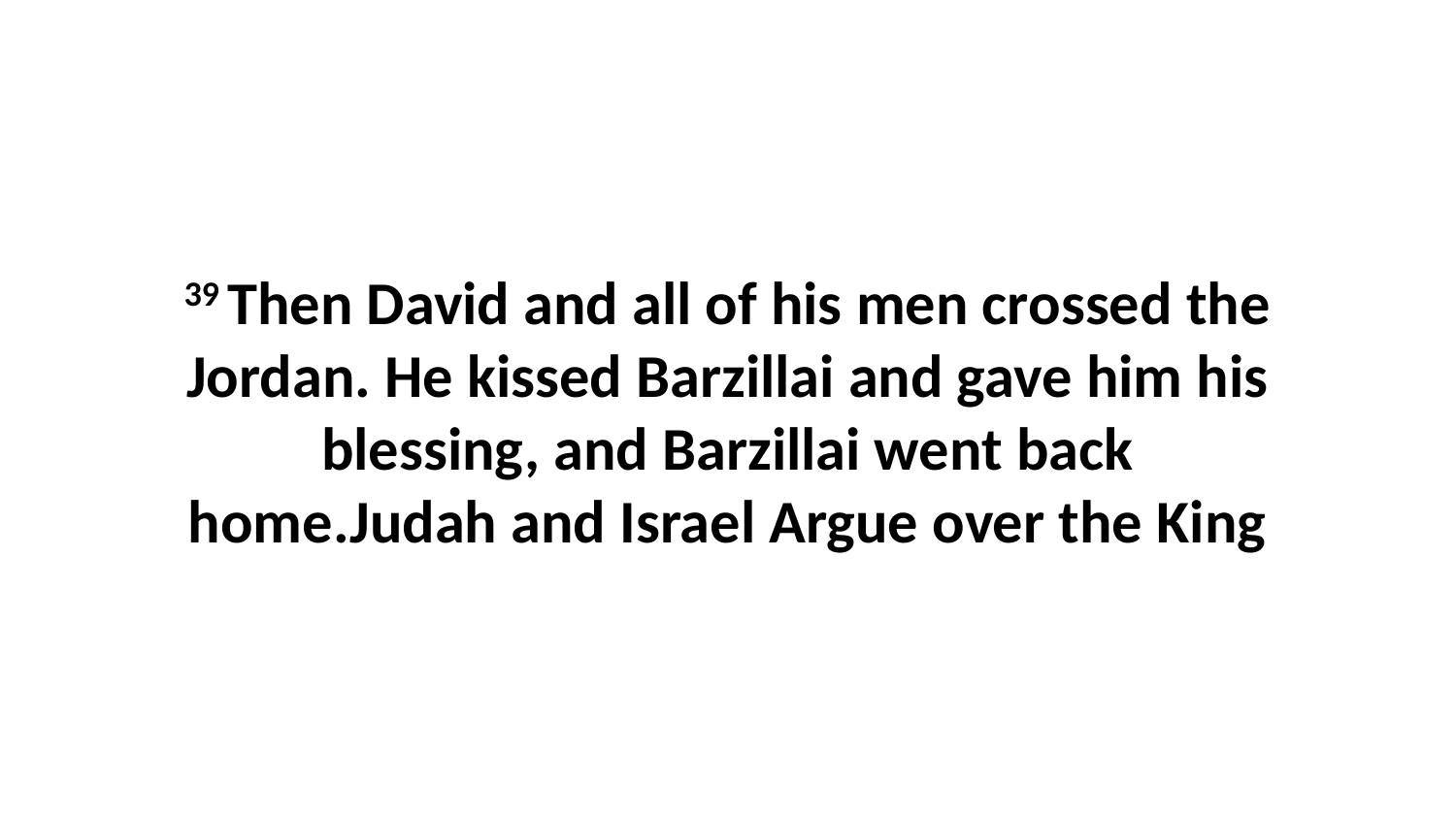

39 Then David and all of his men crossed the Jordan. He kissed Barzillai and gave him his blessing, and Barzillai went back home.Judah and Israel Argue over the King